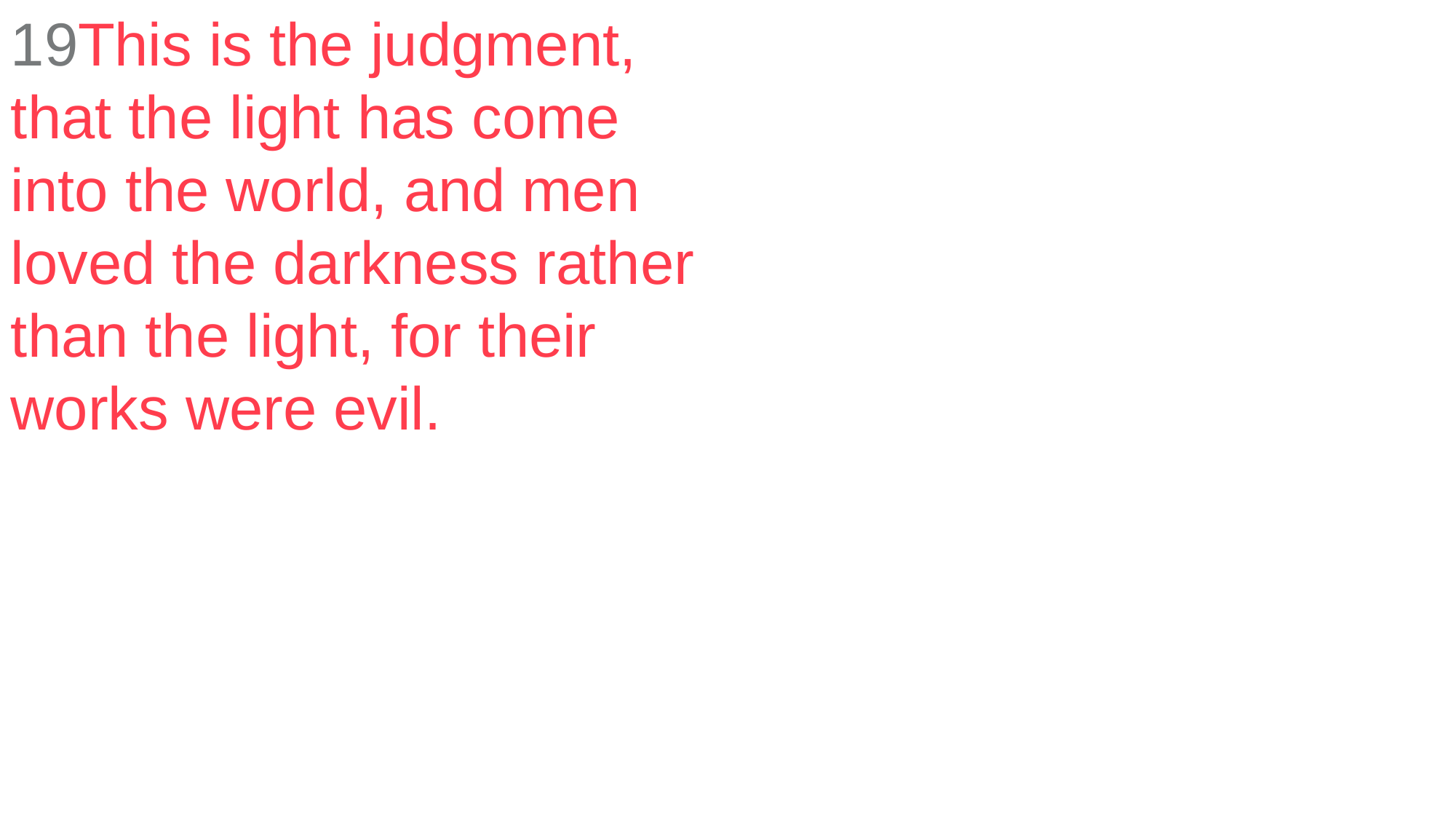

19This is the judgment, that the light has come into the world, and men loved the darkness rather than the light, for their works were evil.